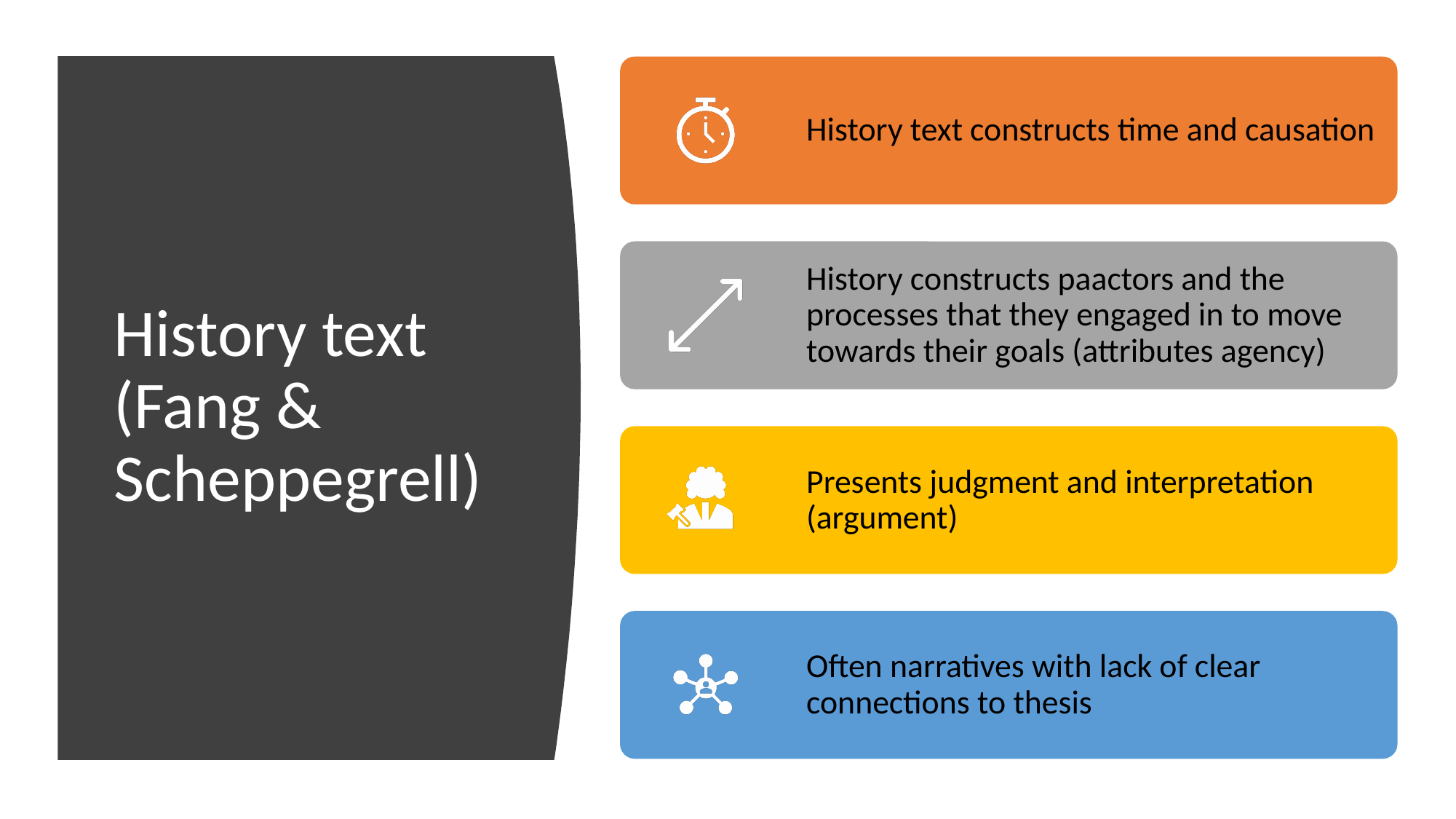

History text constructs time and causation
History constructs paactors and the processes that they engaged in to move towards their goals (attributes agency)
Presents judgment and interpretation (argument)
Often narratives with lack of clear connections to thesis

# History text (Fang & Scheppegrell)